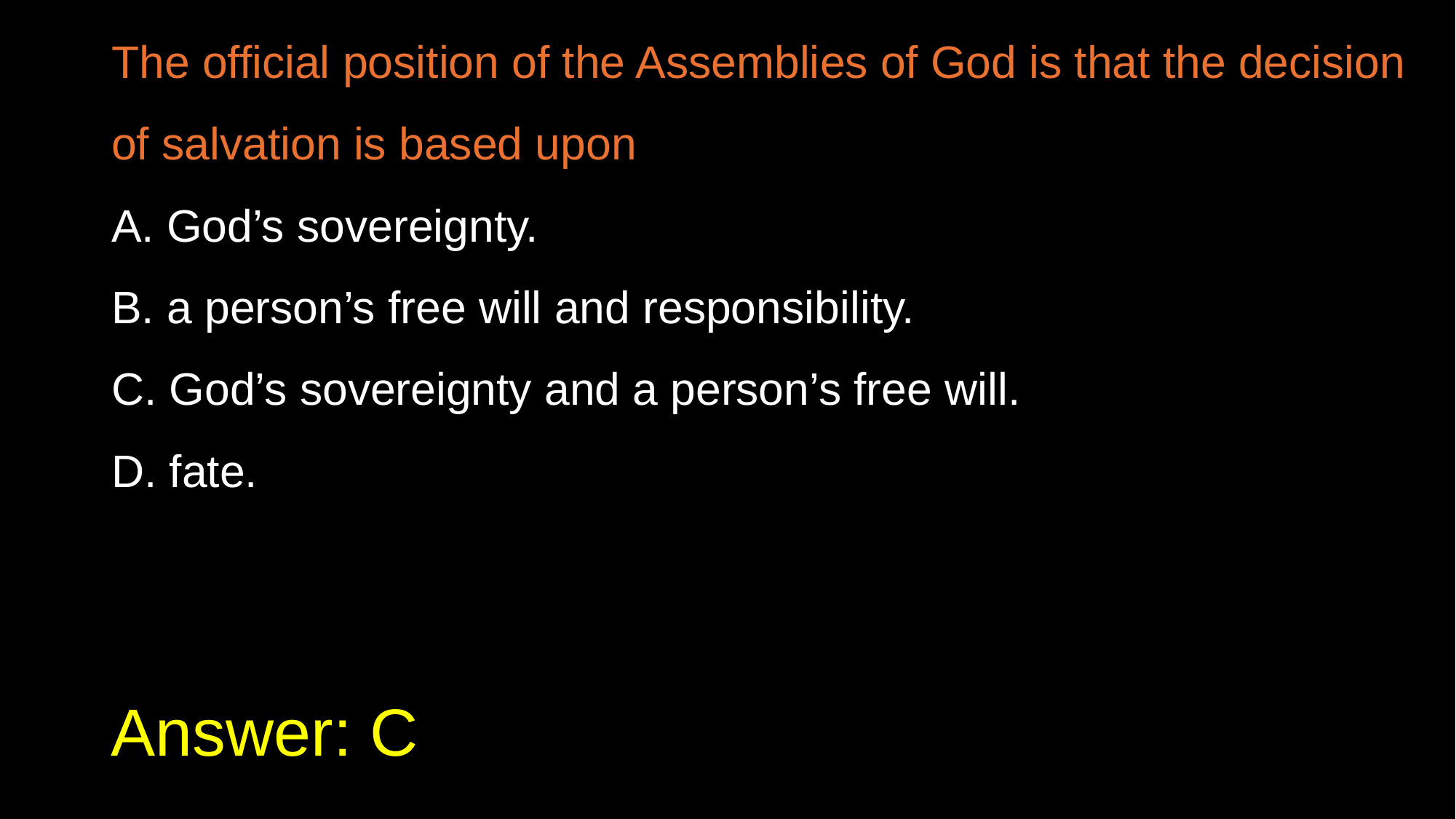

The official position of the Assemblies of God is that the decision of salvation is based upon
A. God’s sovereignty.
B. a person’s free will and responsibility.
C. God’s sovereignty and a person’s free will.
D. fate.
# Answer: C